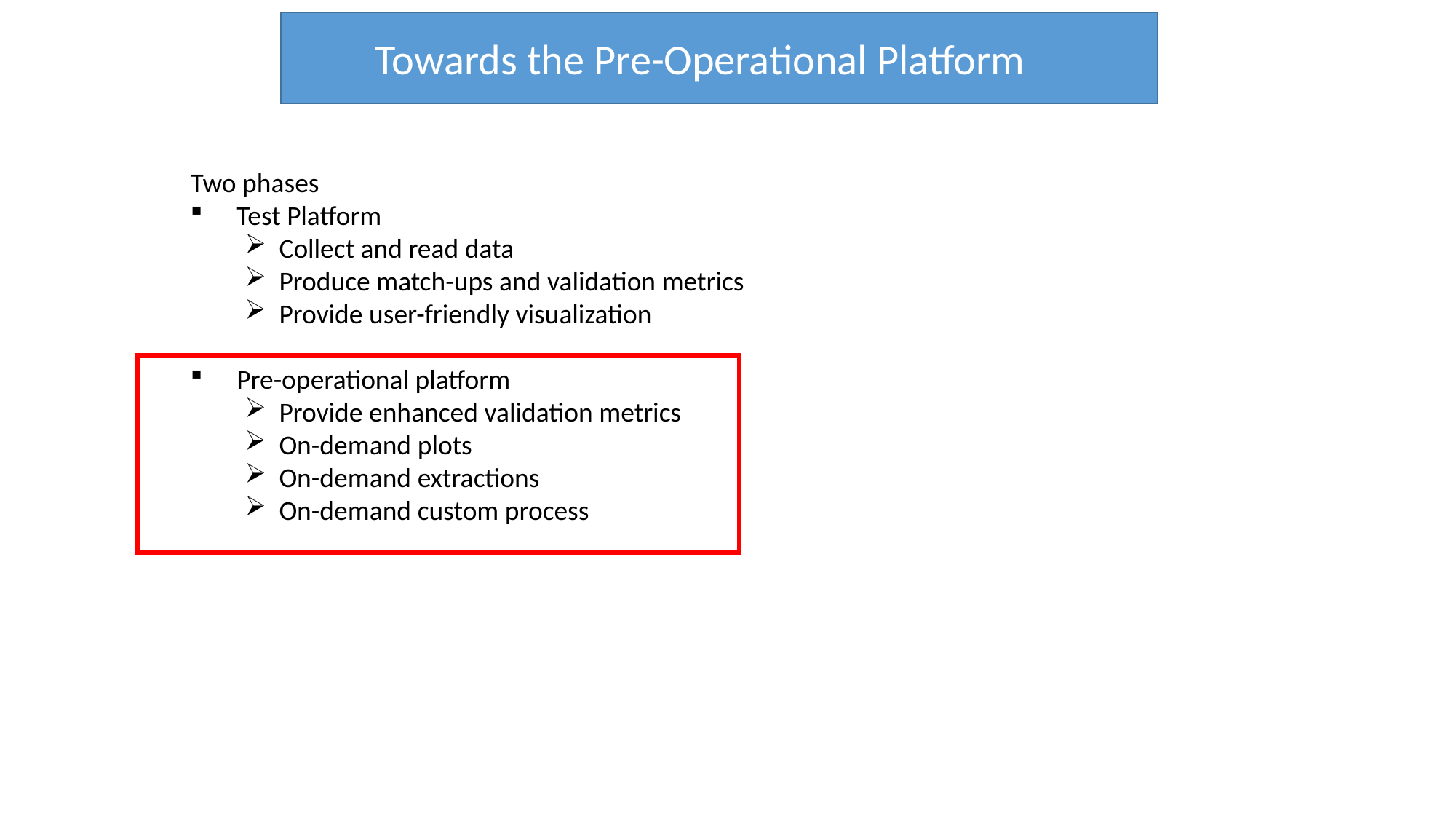

Towards the Pre-Operational Platform
Two phases
  Test Platform
Collect and read data
Produce match-ups and validation metrics
Provide user-friendly visualization

  Pre-operational platform
Provide enhanced validation metrics
On-demand plots
On-demand extractions
On-demand custom process